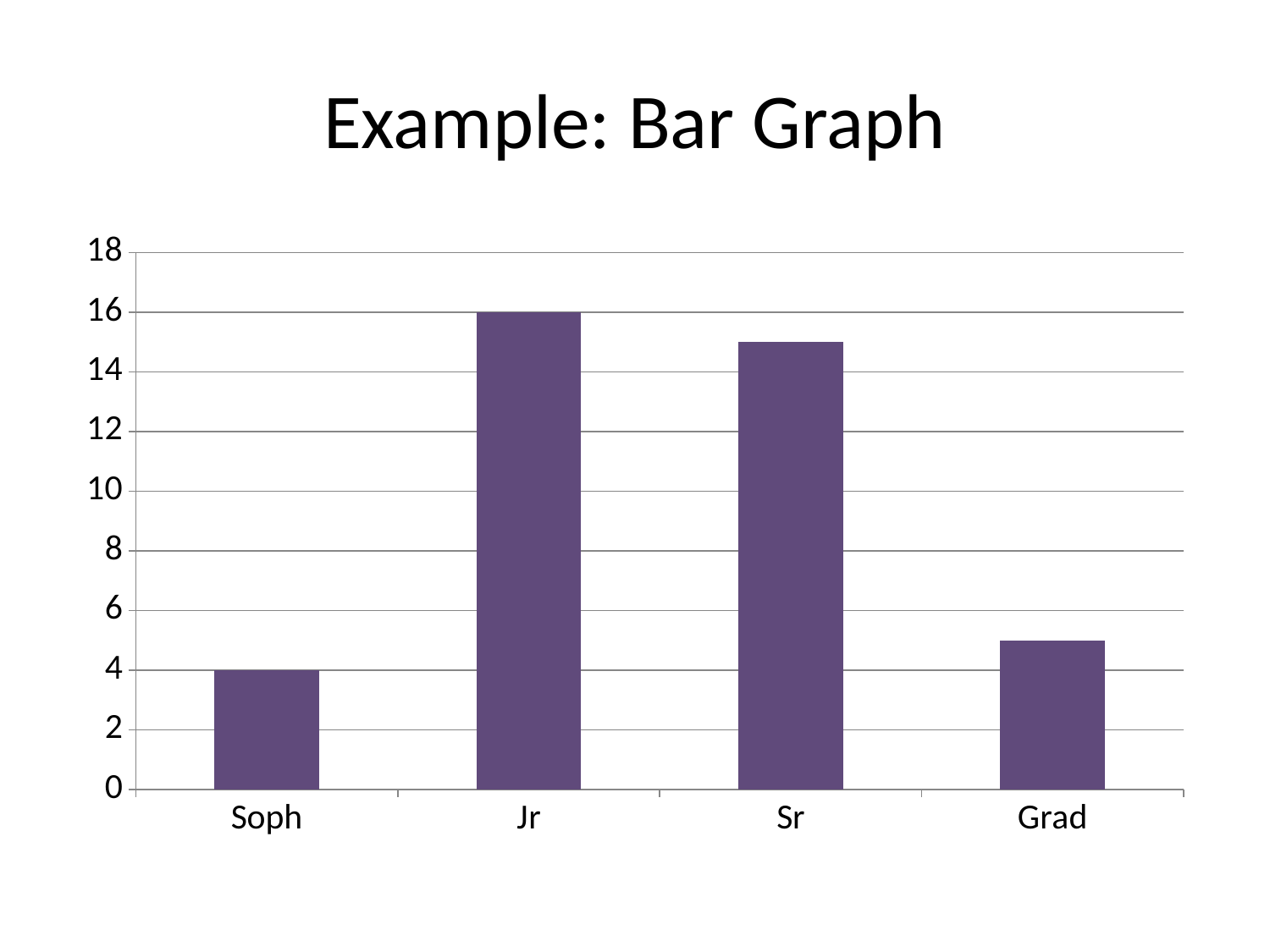

# Example: Bar Graph

### Chart

| Category |  |
|---|---|
| Soph | 4.0 |
| Jr | 16.0 |
| Sr | 15.0 |
| Grad | 5.0 |